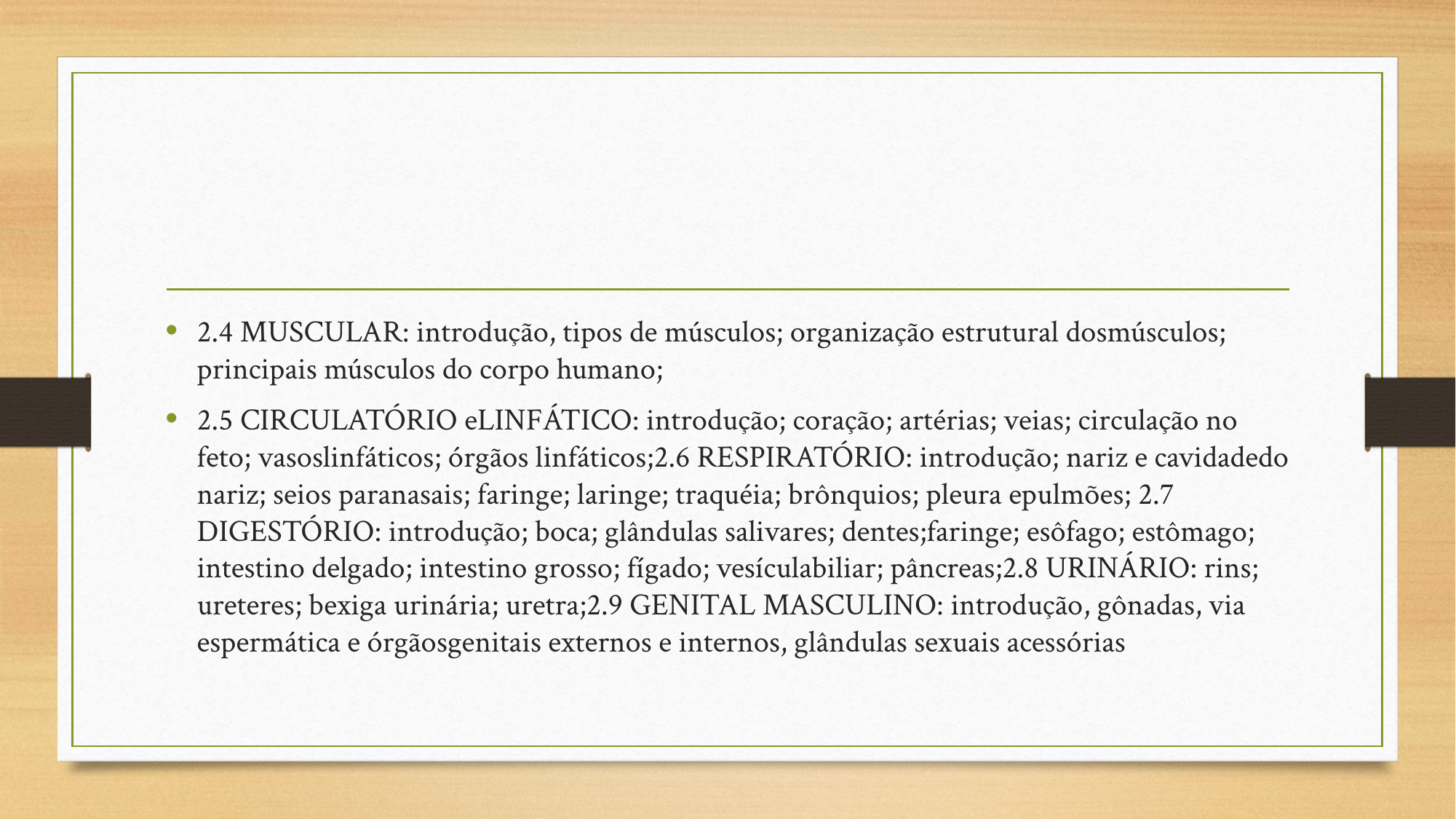

#
2.4 MUSCULAR: introdução, tipos de músculos; organização estrutural dosmúsculos; principais músculos do corpo humano;
2.5 CIRCULATÓRIO eLINFÁTICO: introdução; coração; artérias; veias; circulação no feto; vasoslinfáticos; órgãos linfáticos;2.6 RESPIRATÓRIO: introdução; nariz e cavidadedo nariz; seios paranasais; faringe; laringe; traquéia; brônquios; pleura epulmões; 2.7 DIGESTÓRIO: introdução; boca; glândulas salivares; dentes;faringe; esôfago; estômago; intestino delgado; intestino grosso; fígado; vesículabiliar; pâncreas;2.8 URINÁRIO: rins; ureteres; bexiga urinária; uretra;2.9 GENITAL MASCULINO: introdução, gônadas, via espermática e órgãosgenitais externos e internos, glândulas sexuais acessórias